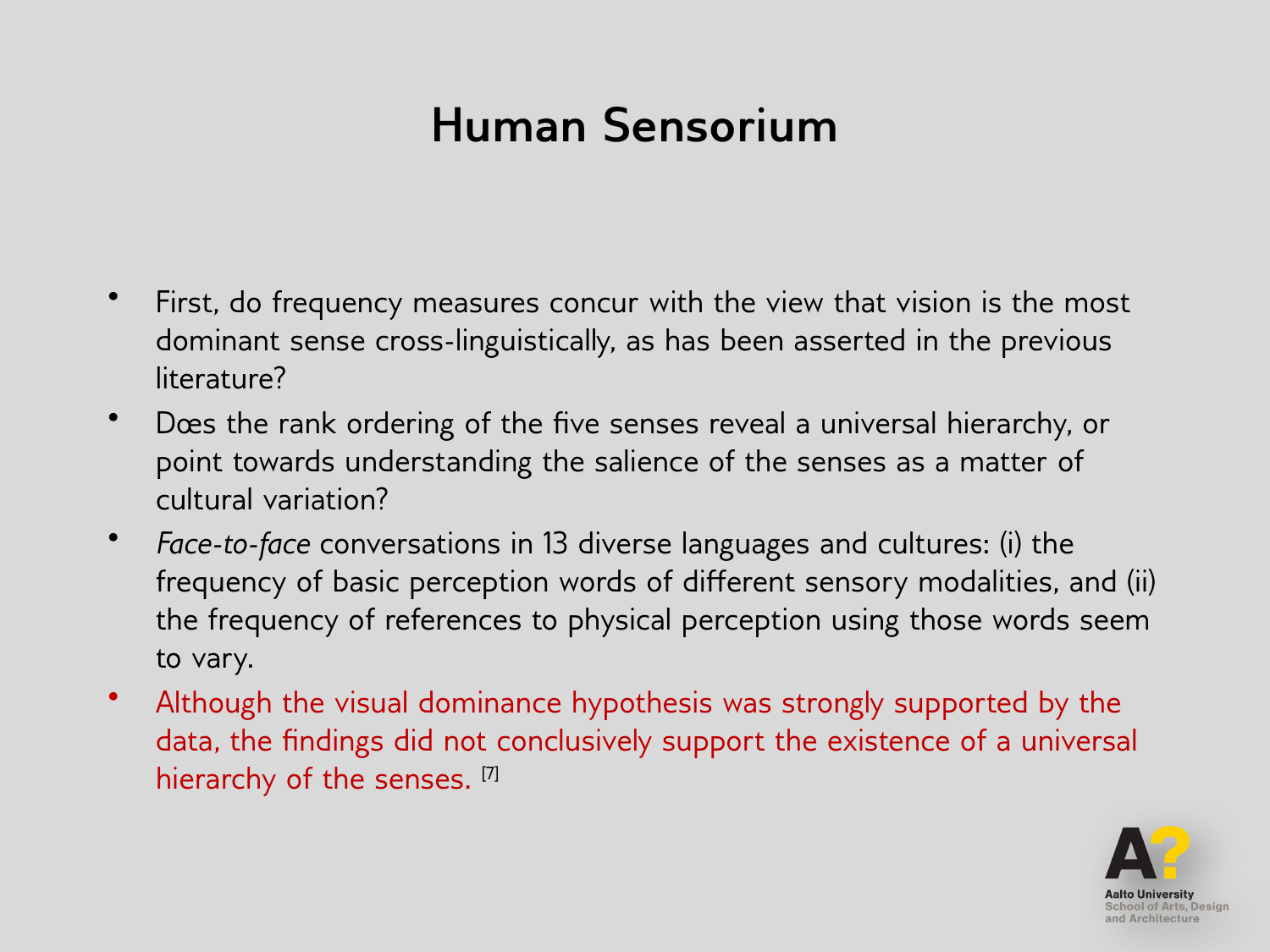

# Human Sensorium
First, do frequency measures concur with the view that vision is the most dominant sense cross-linguistically, as has been asserted in the previous literature?
Does the rank ordering of the five senses reveal a universal hierarchy, or point towards understanding the salience of the senses as a matter of cultural variation?
Face-to-face conversations in 13 diverse languages and cultures: (i) the frequency of basic perception words of different sensory modalities, and (ii) the frequency of references to physical perception using those words seem to vary.
Although the visual dominance hypothesis was strongly supported by the data, the findings did not conclusively support the existence of a universal hierarchy of the senses. [7]